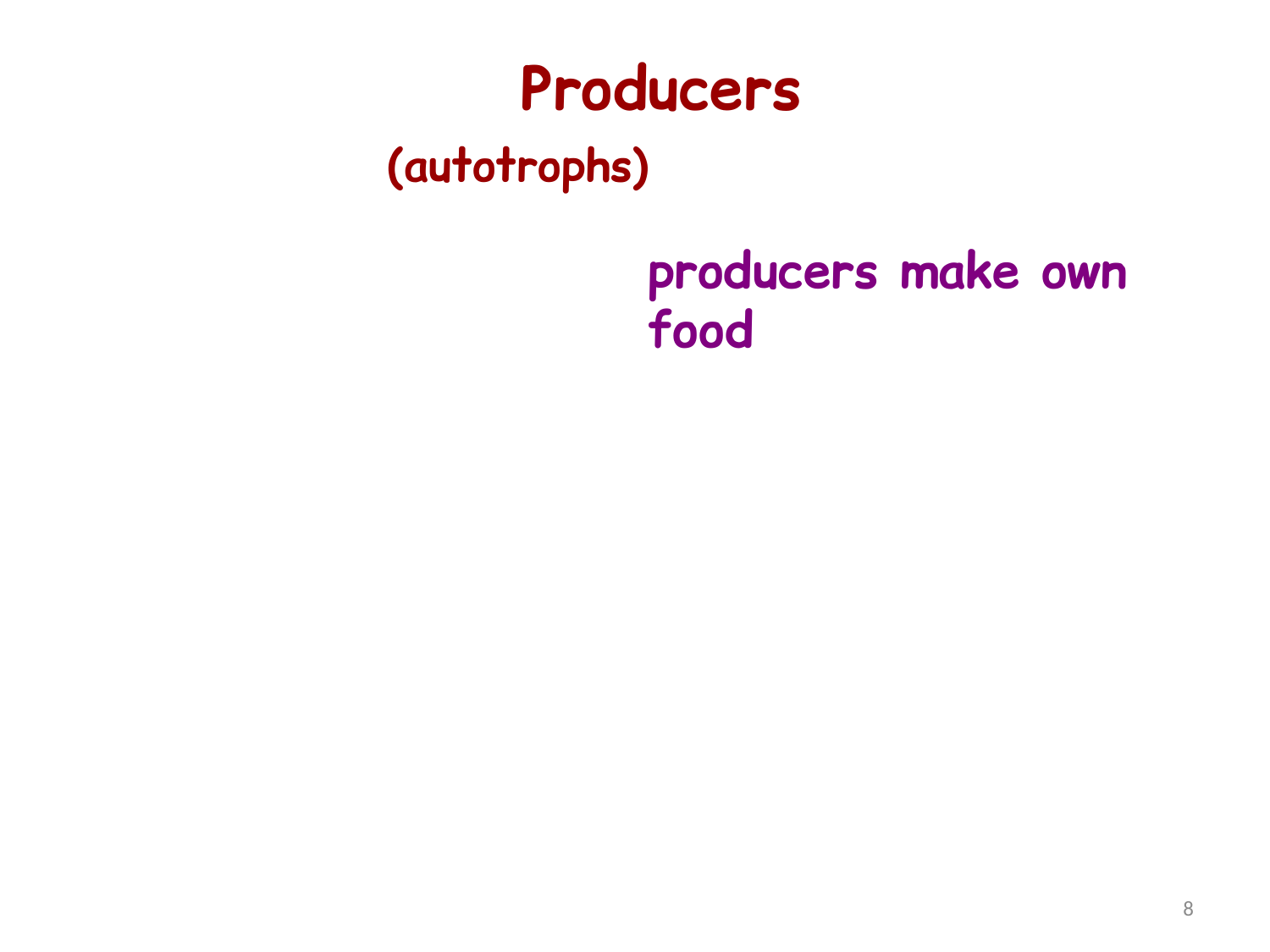

# Producers (autotrophs)
producers make own food
8